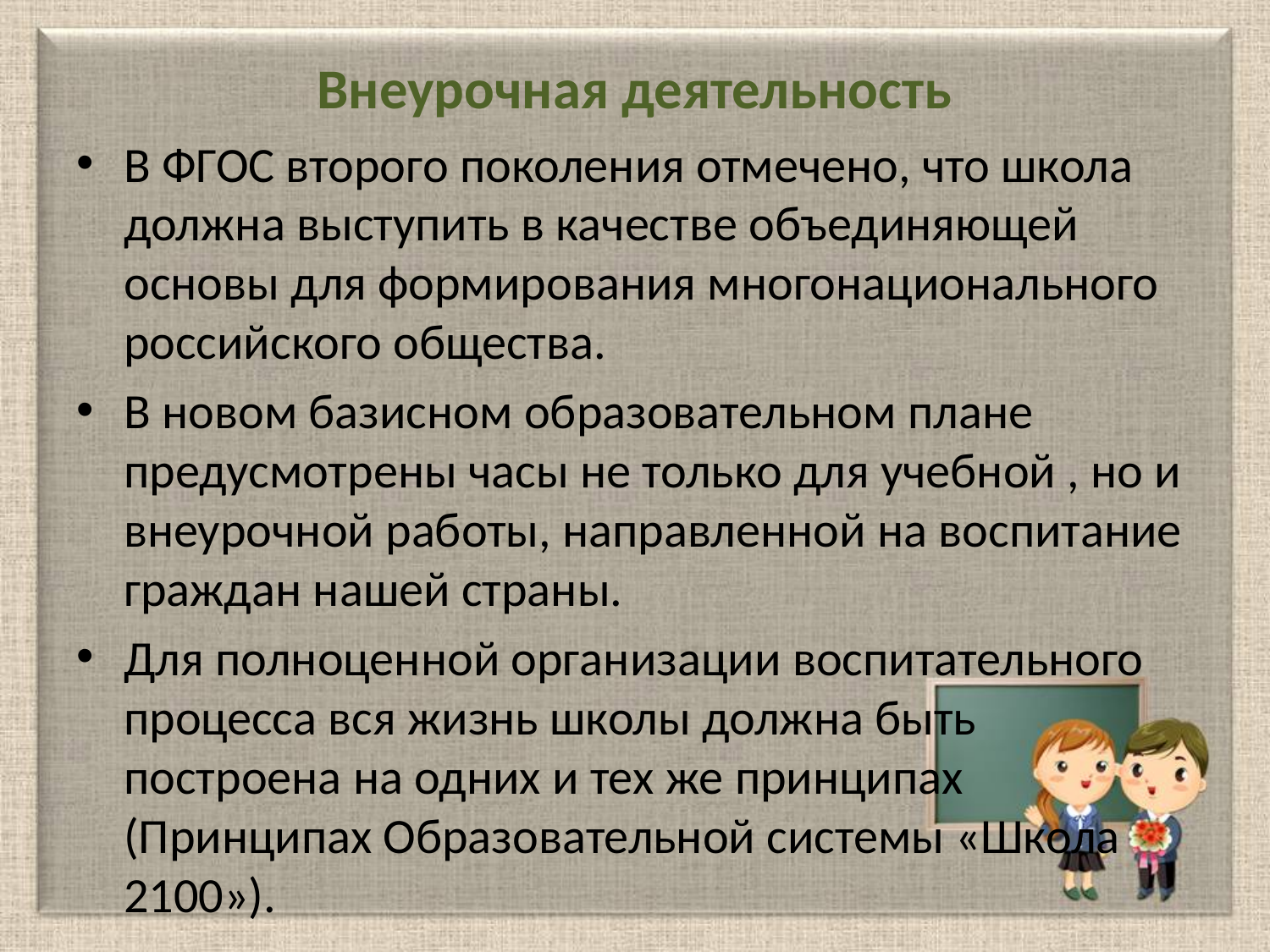

# Внеурочная деятельность
В ФГОС второго поколения отмечено, что школа должна выступить в качестве объединяющей основы для формирования многонационального российского общества.
В новом базисном образовательном плане предусмотрены часы не только для учебной , но и внеурочной работы, направленной на воспитание граждан нашей страны.
Для полноценной организации воспитательного процесса вся жизнь школы должна быть построена на одних и тех же принципах (Принципах Образовательной системы «Школа 2100»).